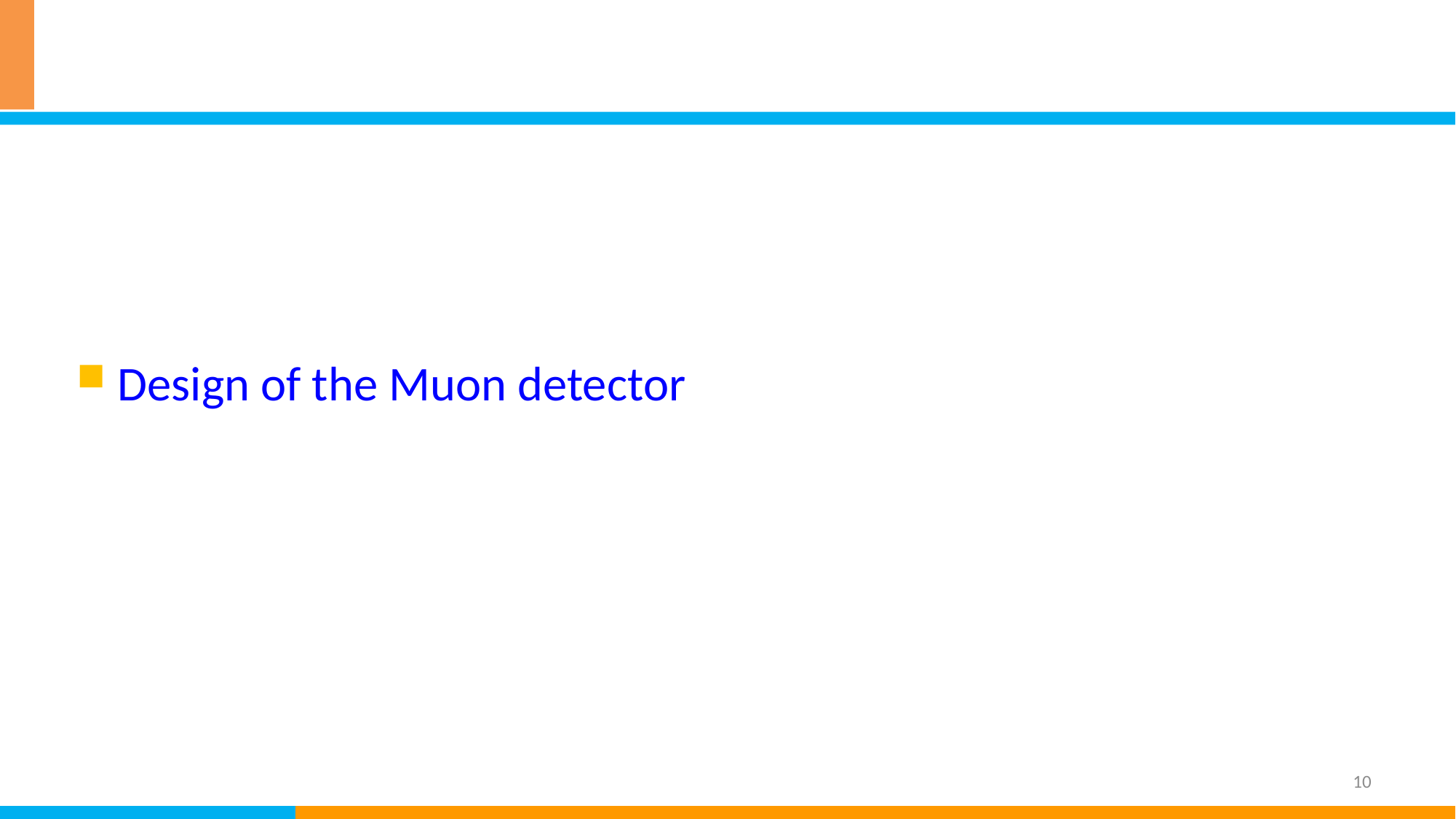

#
Design of the Muon detector
10